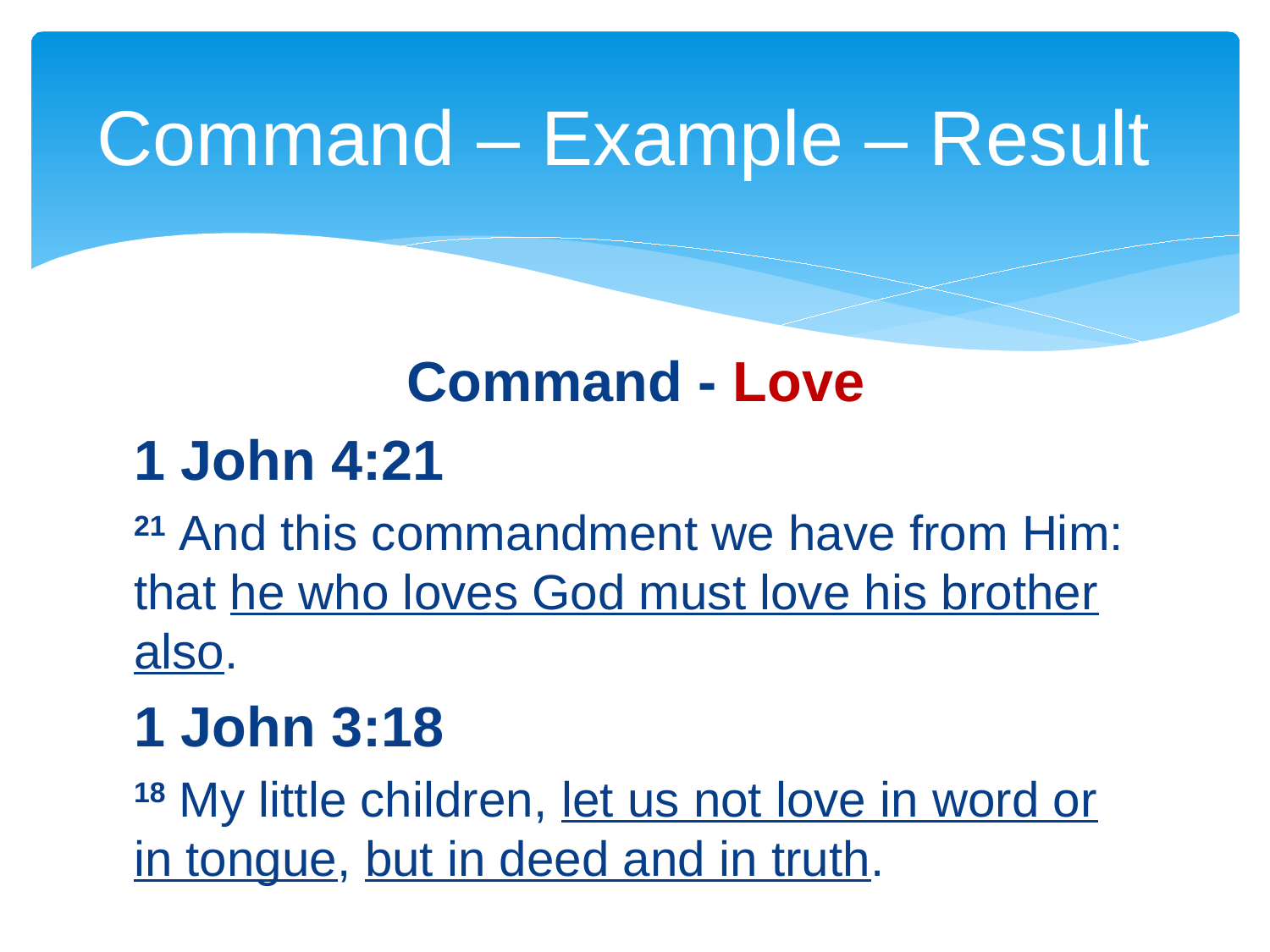

# Command – Example – Result
Command - Love
1 John 4:21
21 And this commandment we have from Him: that he who loves God must love his brother also.
1 John 3:18
18 My little children, let us not love in word or in tongue, but in deed and in truth.